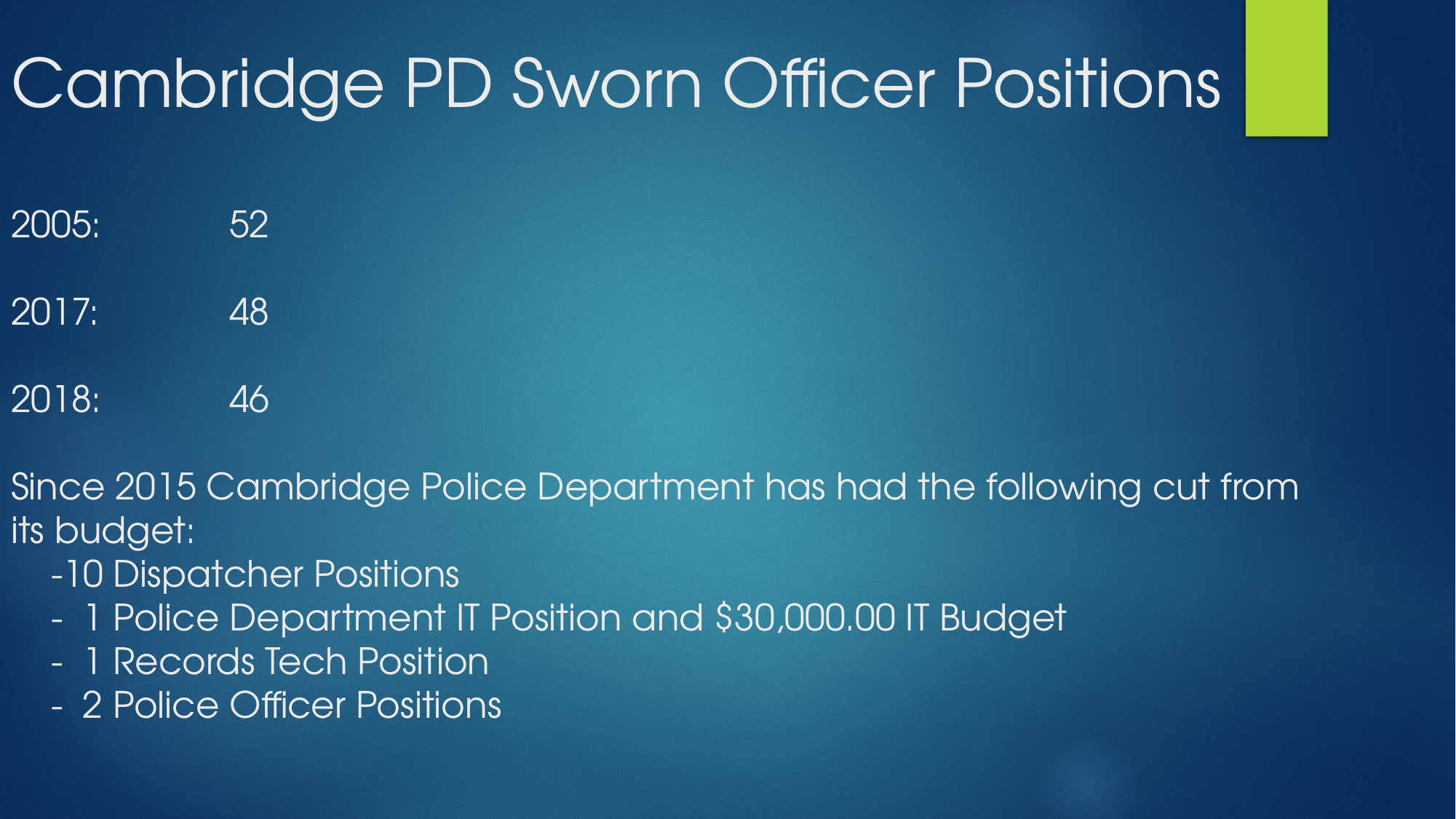

Cambridge PD Sworn Officer Positions
2005:   	52
2017:   	48
2018:		46
Since 2015 Cambridge Police Department has had the following cut from its budget:
    -10 Dispatcher Positions
    -  1 Police Department IT Position and $30,000.00 IT Budget
    -  1 Records Tech Position
    -  2 Police Officer Positions